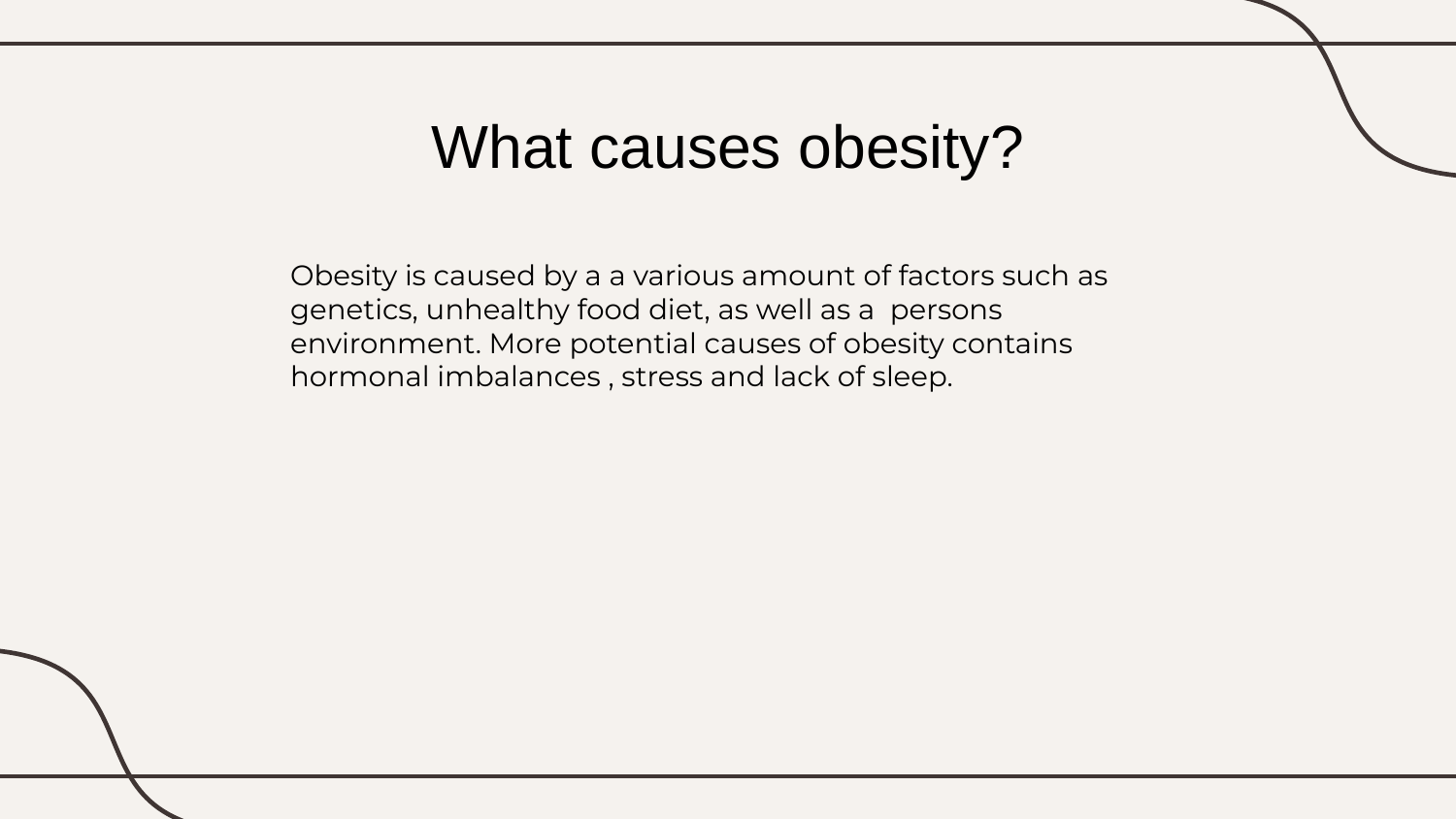

# What causes obesity?
Obesity is caused by a a various amount of factors such as genetics, unhealthy food diet, as well as a  persons environment. More potential causes of obesity contains hormonal imbalances , stress and lack of sleep.